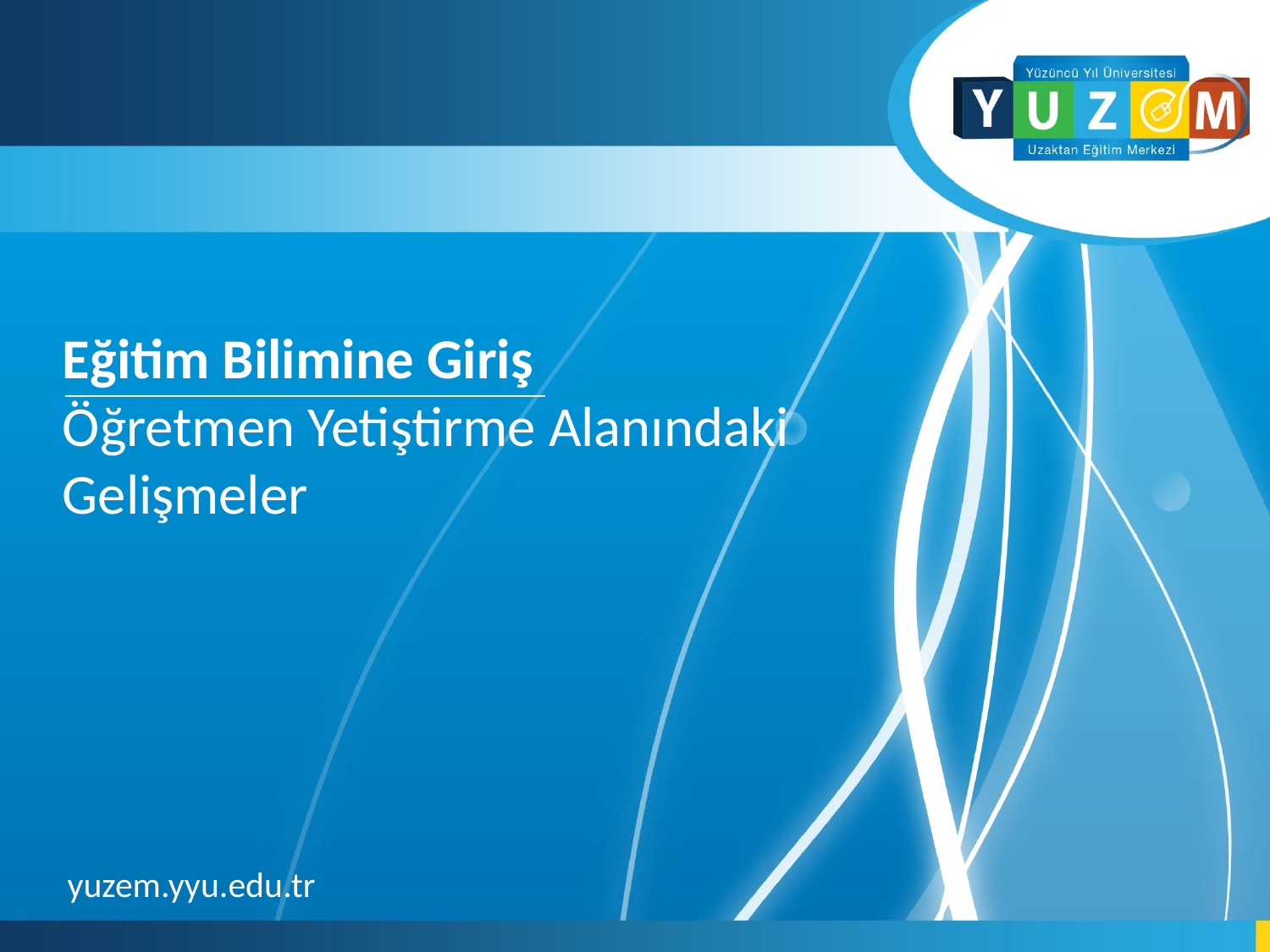

Eğitim Bilimine Giriş
Öğretmen Yetiştirme Alanındaki
Gelişmeler

yuzem.yyu.edu.tr